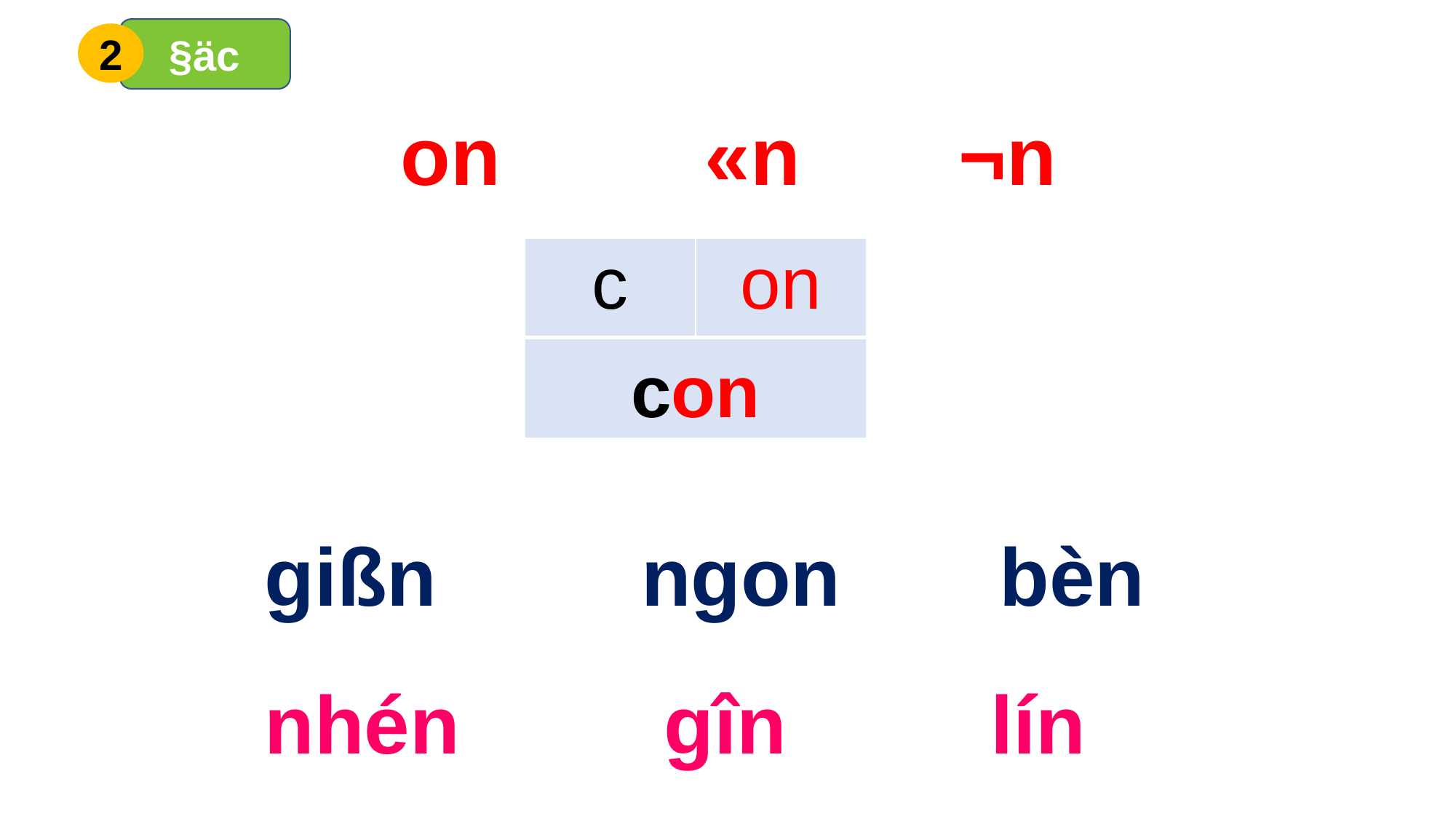

§äc
2
on         «n       ¬n
| c | on |
| --- | --- |
con
gißn         ngon       bèn
nhén         gîn         lín